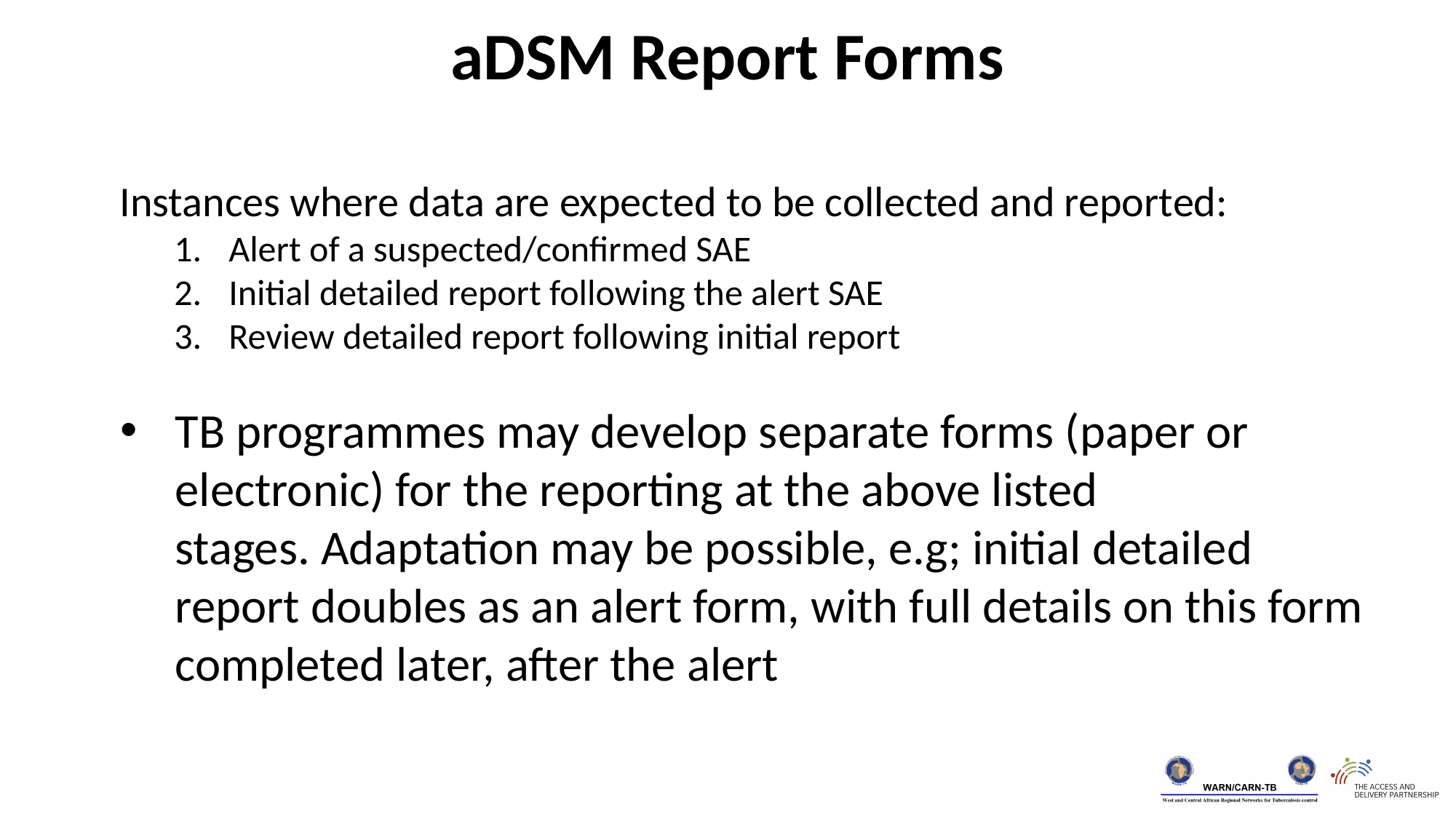

aDSM Report Forms
Instances where data are expected to be collected and reported:
Alert of a suspected/confirmed SAE
Initial detailed report following the alert SAE
Review detailed report following initial report

TB programmes may develop separate forms (paper or electronic) for the reporting at the above listed stages. Adaptation may be possible, e.g; initial detailed report doubles as an alert form, with full details on this form completed later, after the alert